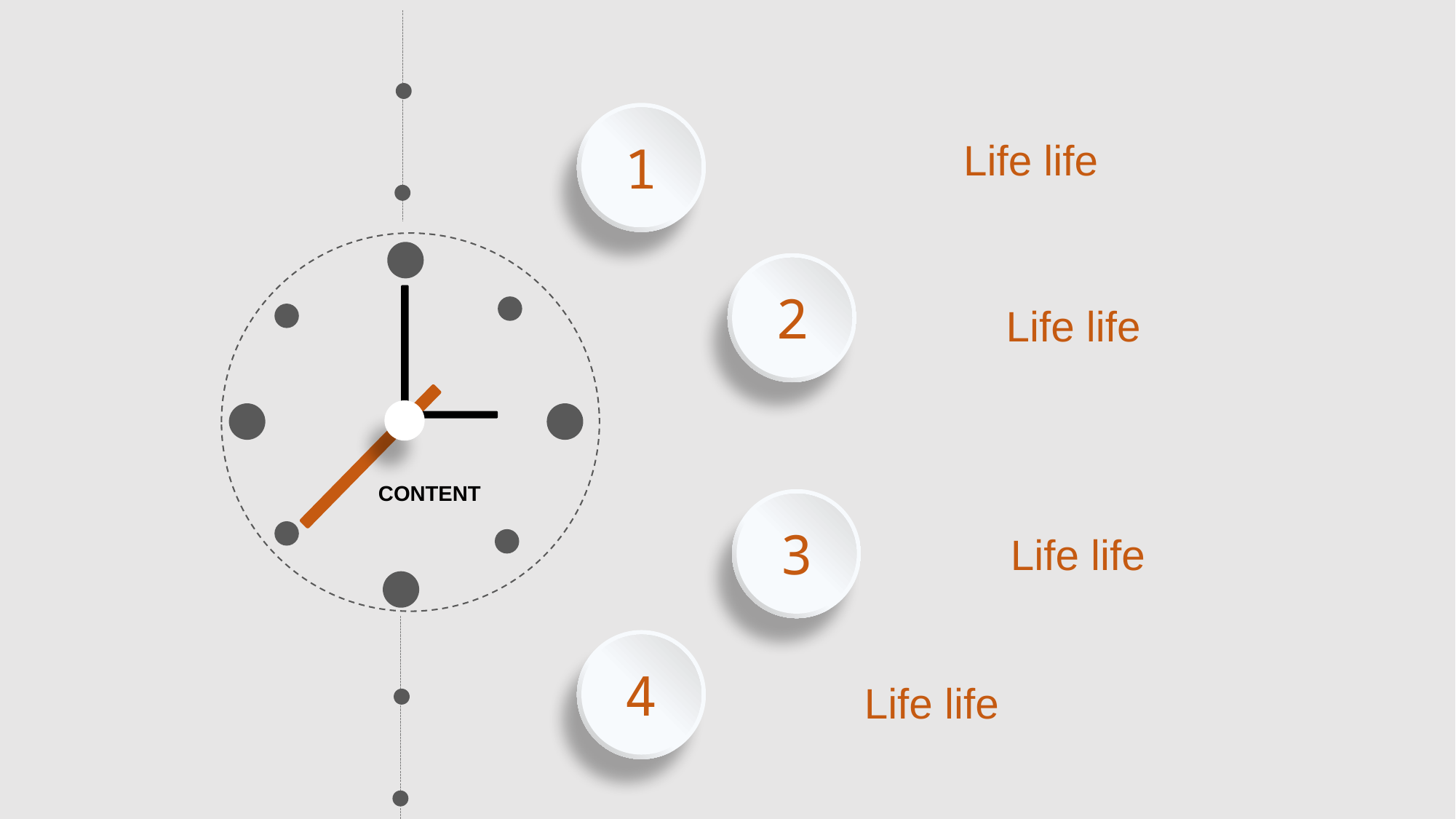

1
Life life

2
Life life
CONTENT

3
Life life

4
Life life